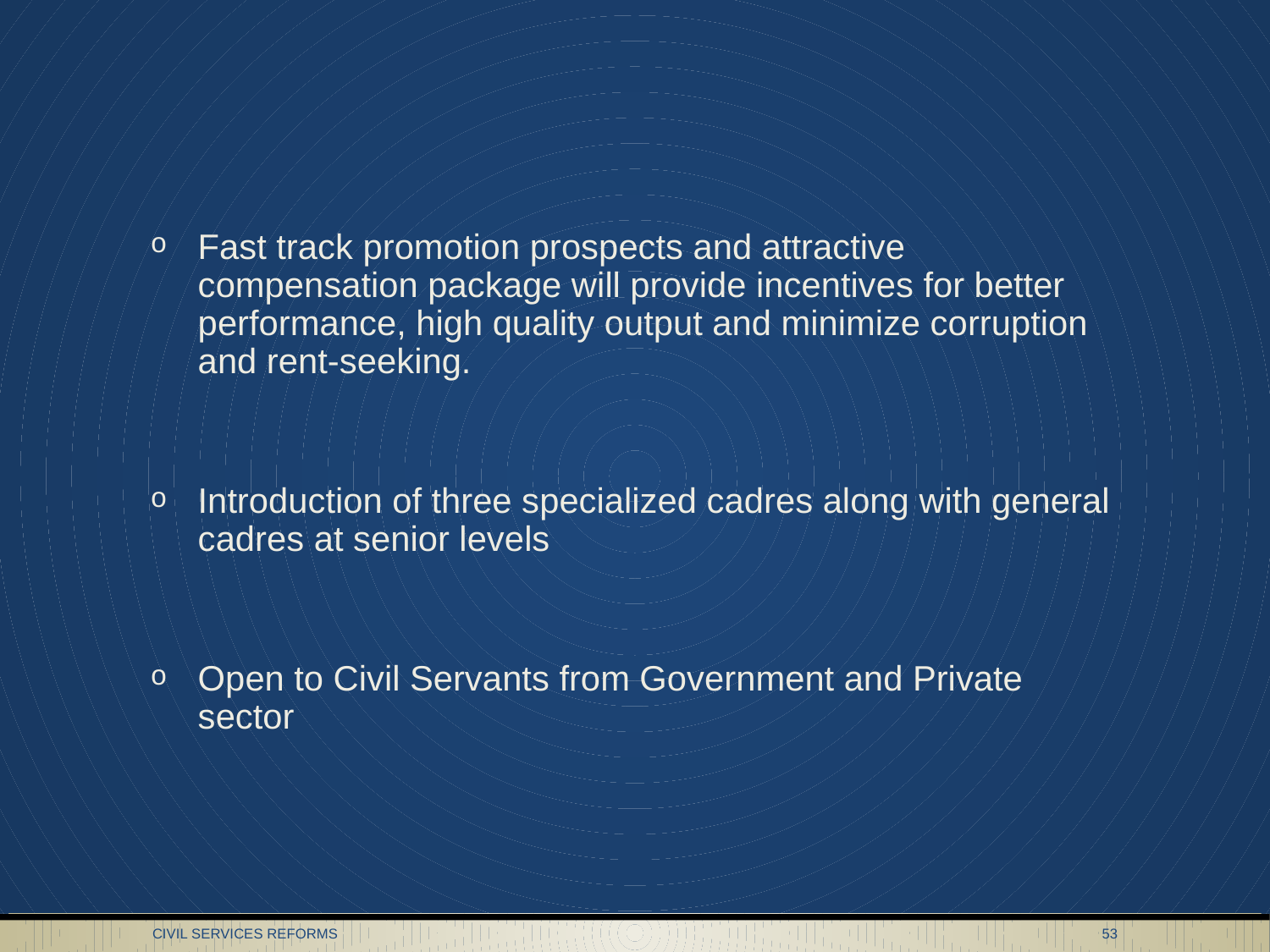

Fast track promotion prospects and attractive compensation package will provide incentives for better performance, high quality output and minimize corruption and rent-seeking.

Introduction of three specialized cadres along with general cadres at senior levels

Open to Civil Servants from Government and Private sector
Civil Services Reforms
53